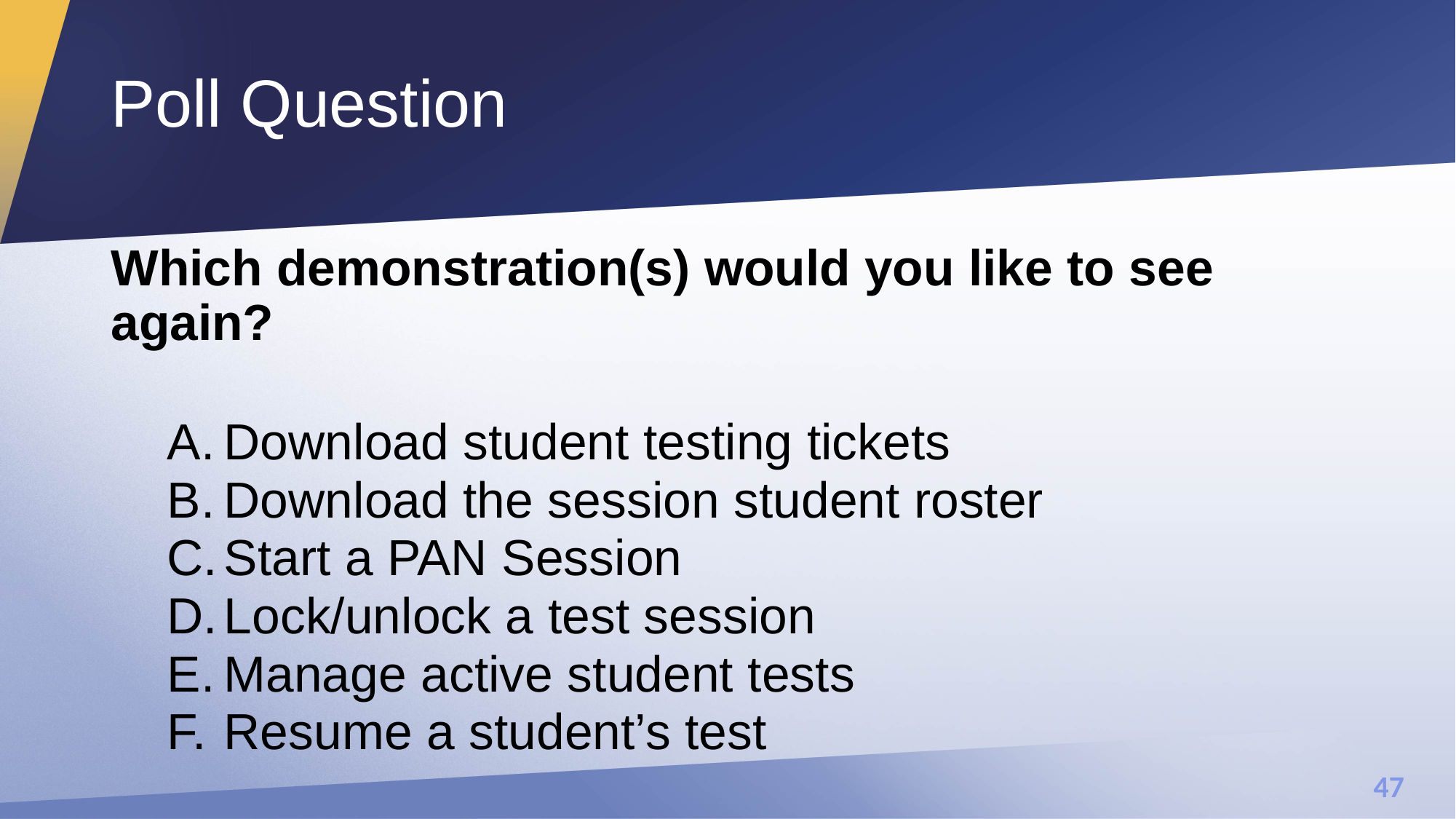

# Poll Question
Which demonstration(s) would you like to see again?

Download student testing tickets
Download the session student roster
Start a PAN Session
Lock/unlock a test session
Manage active student tests
Resume a student’s test